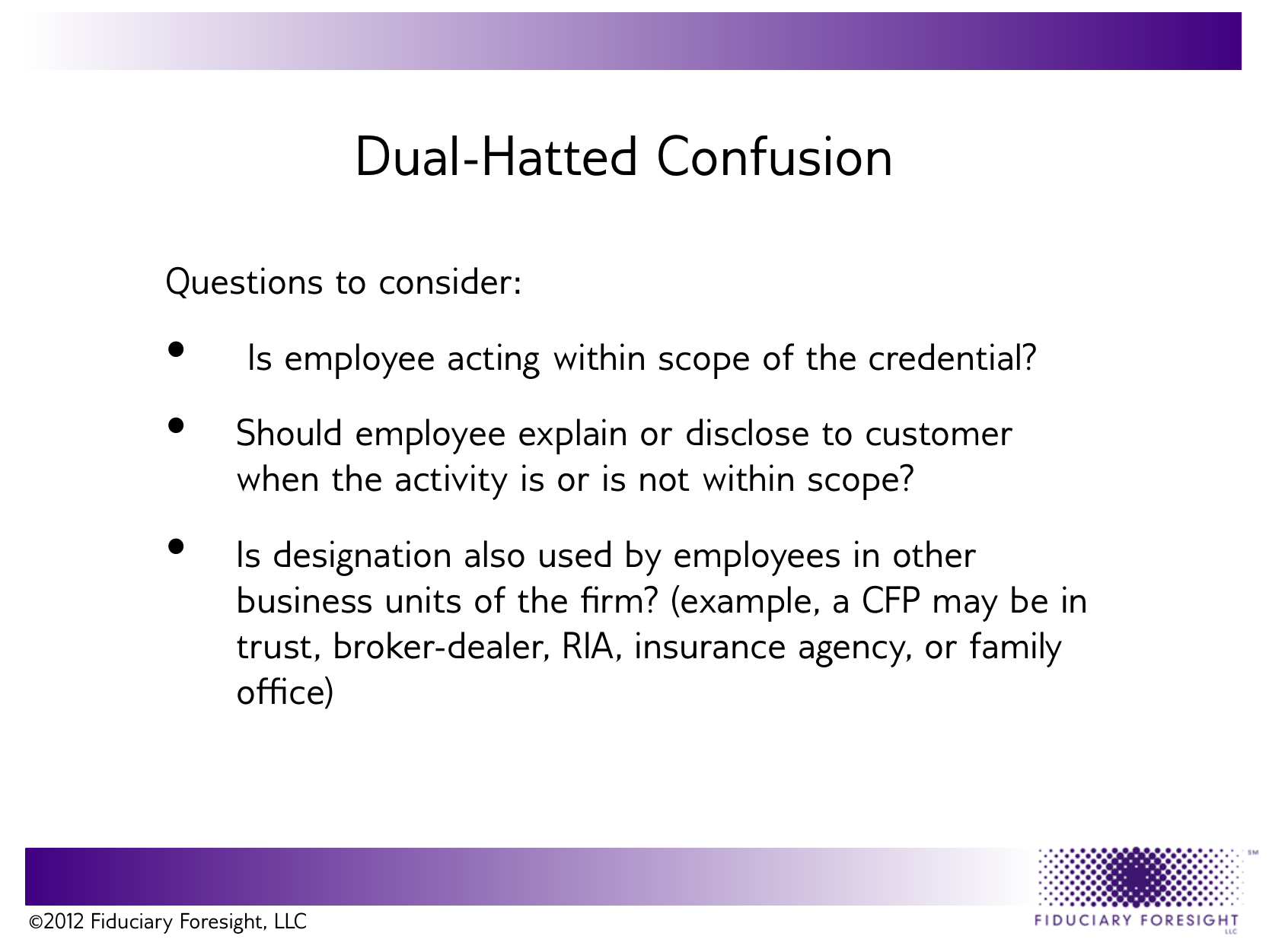

# Dual-Hatted Confusion
Questions to consider:
 Is employee acting within scope of the credential?
Should employee explain or disclose to customer when the activity is or is not within scope?
Is designation also used by employees in other business units of the firm? (example, a CFP may be in trust, broker-dealer, RIA, insurance agency, or family office)